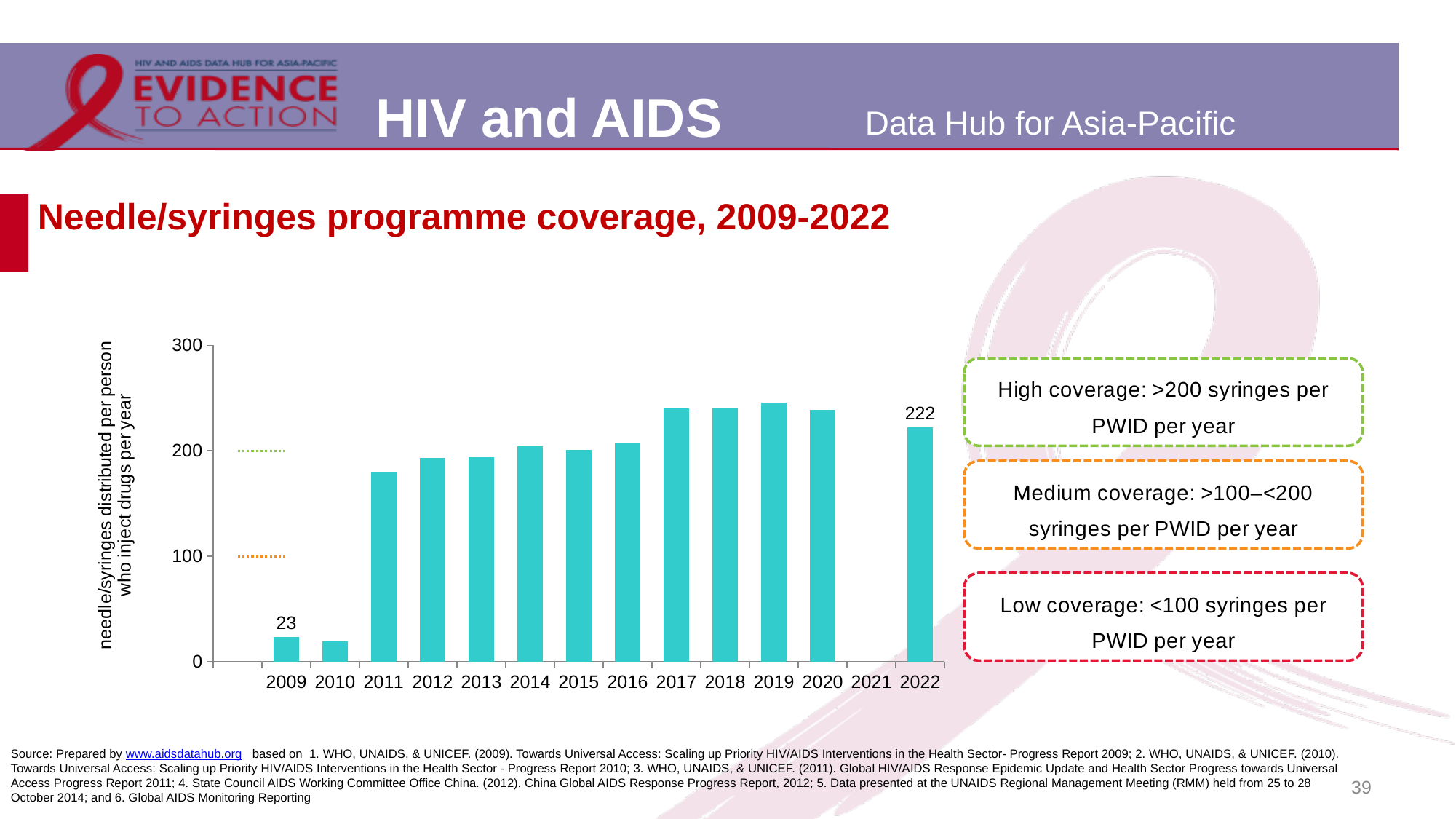

# Needle/syringes programme coverage, 2009-2022

[unsupported chart]

Source: Prepared by www.aidsdatahub.org   based on  1. WHO, UNAIDS, & UNICEF. (2009). Towards Universal Access: Scaling up Priority HIV/AIDS Interventions in the Health Sector- Progress Report 2009; 2. WHO, UNAIDS, & UNICEF. (2010). Towards Universal Access: Scaling up Priority HIV/AIDS Interventions in the Health Sector - Progress Report 2010; 3. WHO, UNAIDS, & UNICEF. (2011). Global HIV/AIDS Response Epidemic Update and Health Sector Progress towards Universal Access Progress Report 2011; 4. State Council AIDS Working Committee Office China. (2012). China Global AIDS Response Progress Report, 2012; 5. Data presented at the UNAIDS Regional Management Meeting (RMM) held from 25 to 28 October 2014; and 6. Global AIDS Monitoring Reporting
39